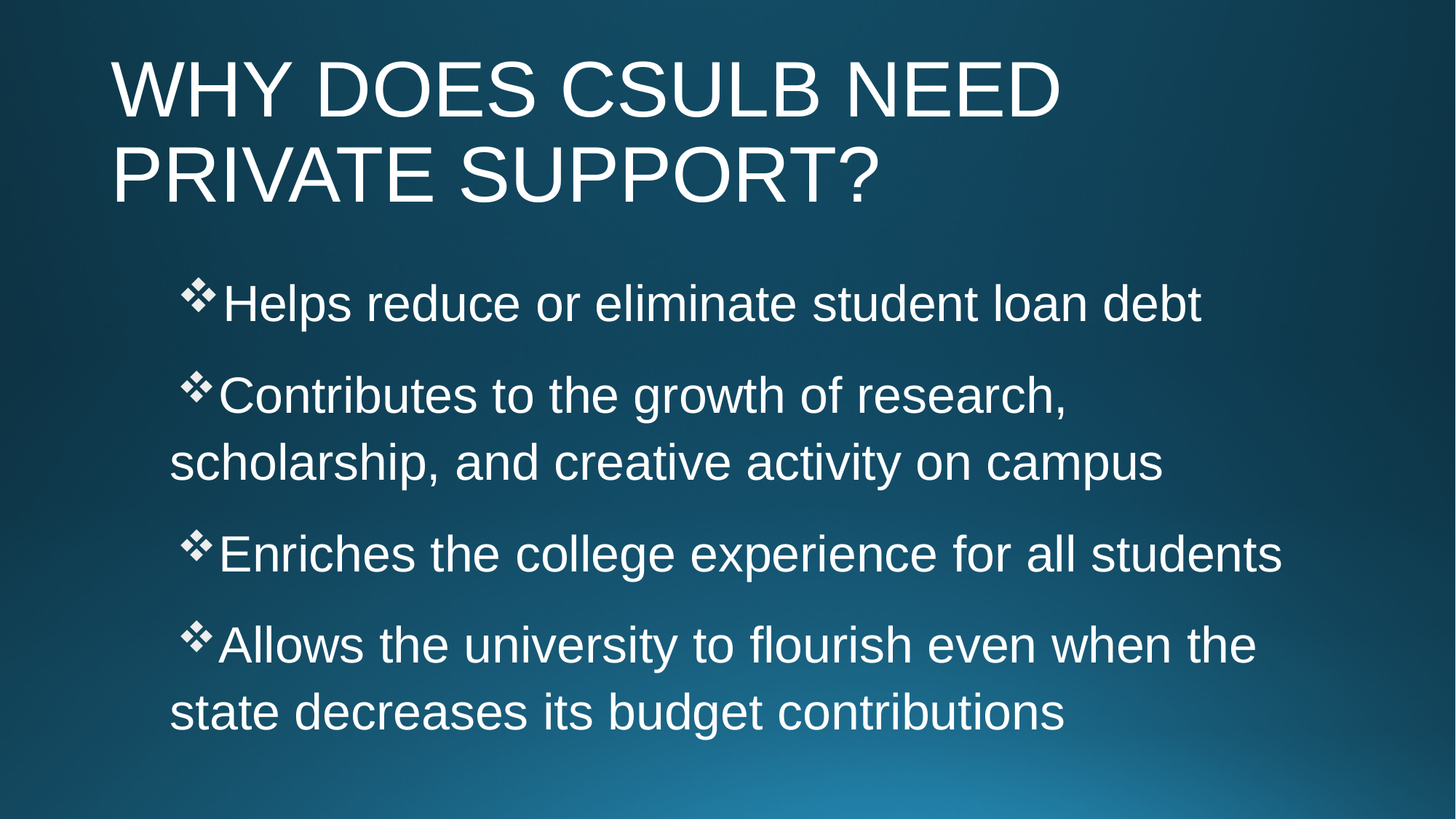

# WHY DOES CSULB NEED PRIVATE SUPPORT?

 Helps reduce or eliminate student loan debt
 Contributes to the growth of research, 			scholarship, and creative activity on campus
 Enriches the college experience for all students
 Allows the university to flourish even when the 	state decreases its budget contributions